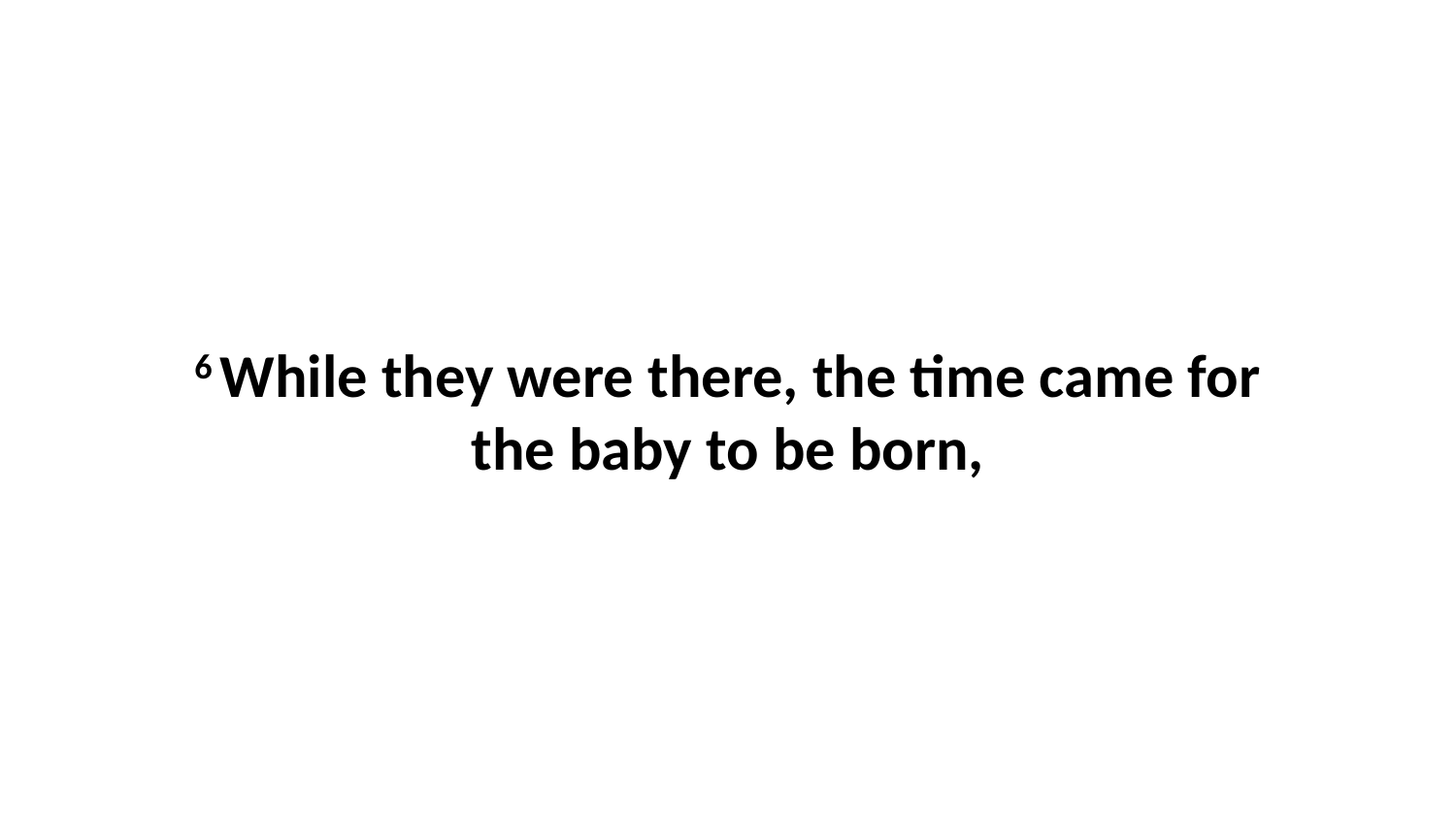

6 While they were there, the time came for the baby to be born,